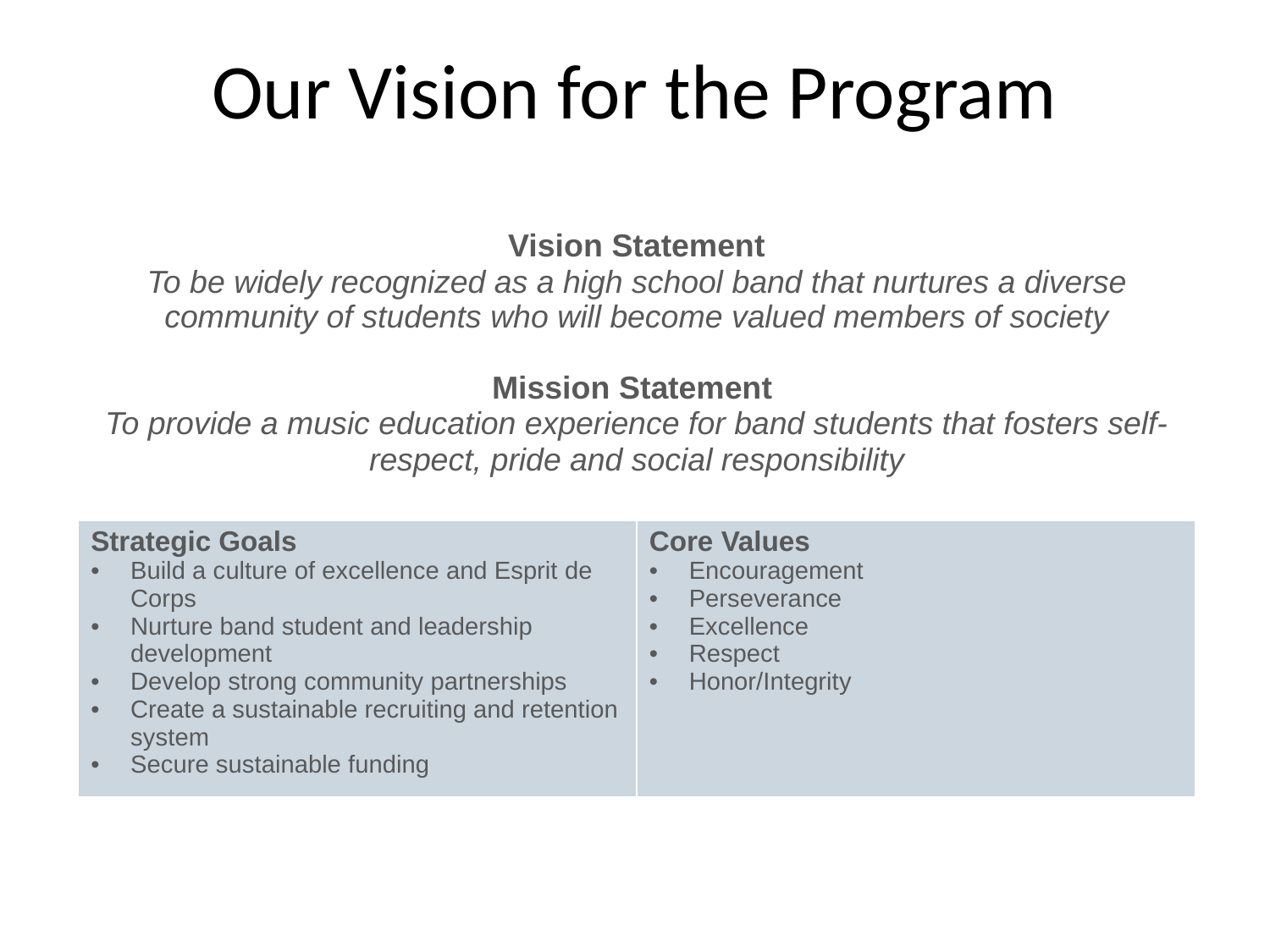

# Our Vision for the Program
| Vision Statement To be widely recognized as a high school band that nurtures a diverse community of students who will become valued members of society Mission Statement To provide a music education experience for band students that fosters self-respect, pride and social responsibility |  |
| --- | --- |
| Strategic Goals Build a culture of excellence and Esprit de Corps Nurture band student and leadership development Develop strong community partnerships Create a sustainable recruiting and retention system Secure sustainable funding | Core Values Encouragement Perseverance Excellence Respect Honor/Integrity |